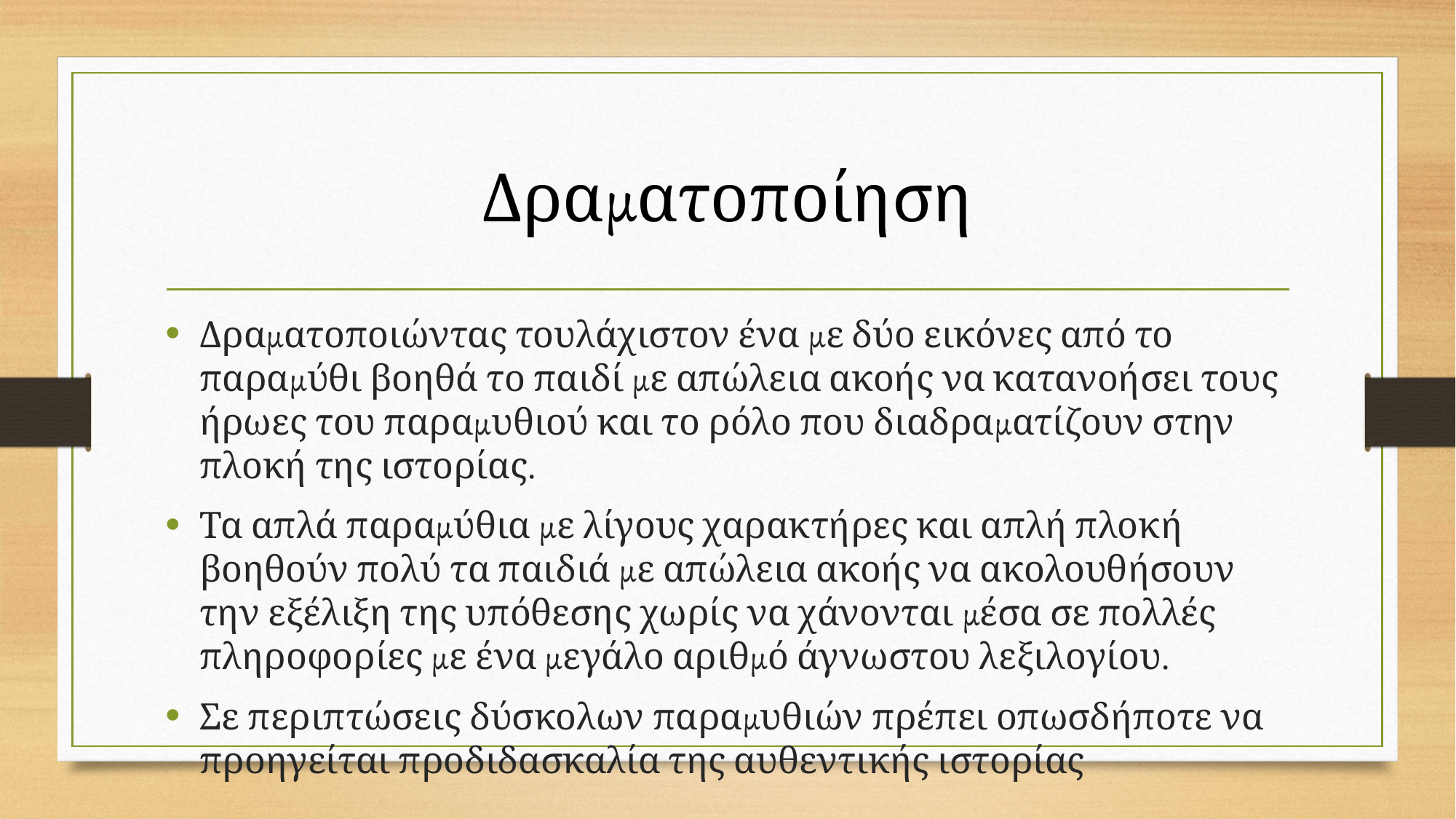

# Δραματοποίηση
Δραματοποιώντας τουλάχιστον ένα με δύο εικόνες από το παραμύθι βοηθά το παιδί με απώλεια ακοής να κατανοήσει τους ήρωες του παραμυθιού και το ρόλο που διαδραματίζουν στην πλοκή της ιστορίας.
Τα απλά παραμύθια με λίγους χαρακτήρες και απλή πλοκή βοηθούν πολύ τα παιδιά με απώλεια ακοής να ακολουθήσουν την εξέλιξη της υπόθεσης χωρίς να χάνονται μέσα σε πολλές πληροφορίες με ένα μεγάλο αριθμό άγνωστου λεξιλογίου.
Σε περιπτώσεις δύσκολων παραμυθιών πρέπει οπωσδήποτε να προηγείται προδιδασκαλία της αυθεντικής ιστορίας